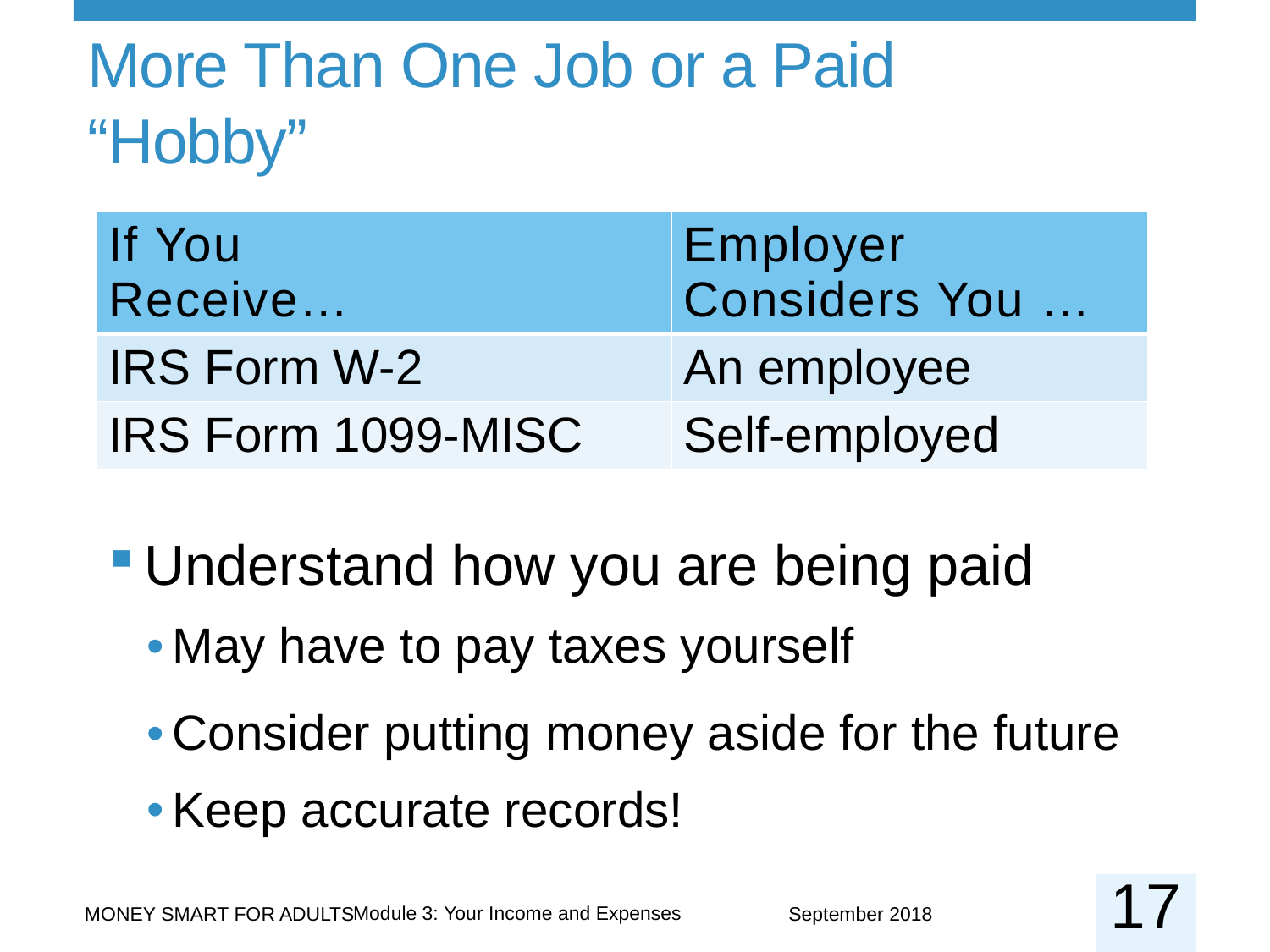

# More Than One Job or a Paid “Hobby”
| If You Receive… | Employer Considers You … |
| --- | --- |
| IRS Form W-2 | An employee |
| IRS Form 1099-MISC | Self-employed |
Understand how you are being paid
May have to pay taxes yourself
Consider putting money aside for the future
Keep accurate records!
17